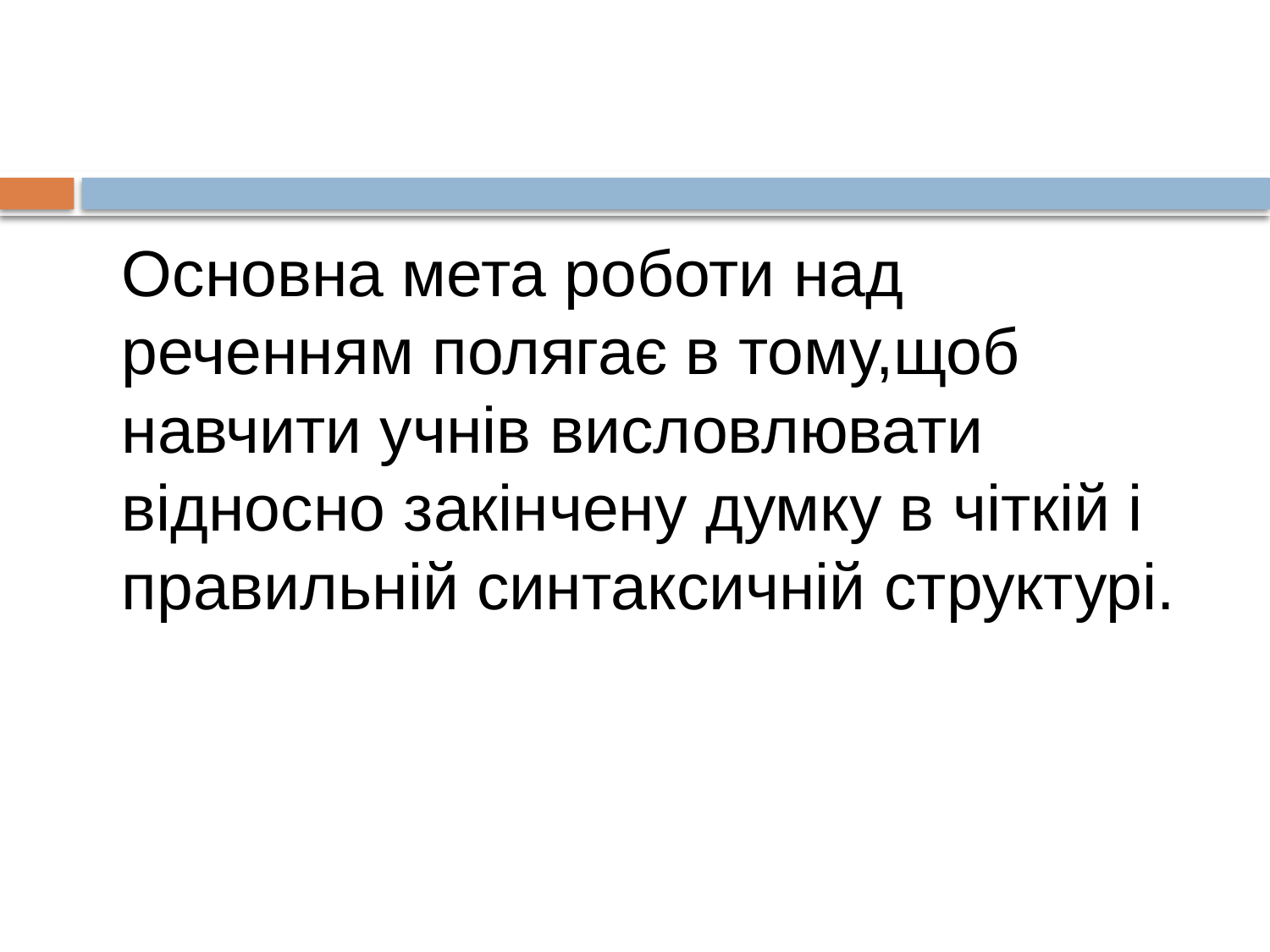

# Основна мета роботи над реченням полягає в тому,щоб навчити учнів висловлювати відносно закінчену думку в чіткій і правильній синтаксичній структурі.